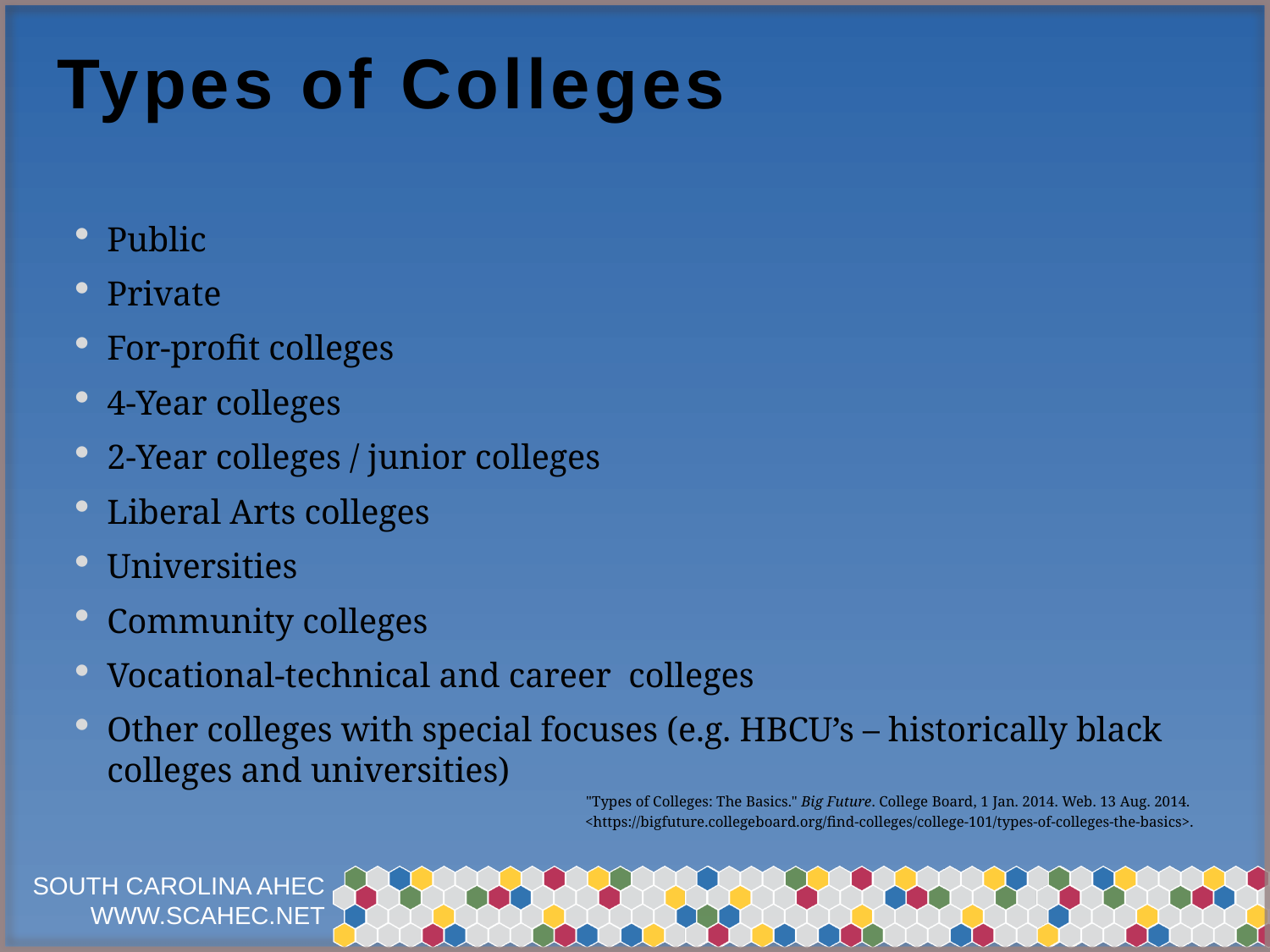

# Types of Colleges
Public
Private
For-profit colleges
4-Year colleges
2-Year colleges / junior colleges
Liberal Arts colleges
Universities
Community colleges
Vocational-technical and career  colleges
Other colleges with special focuses (e.g. HBCU’s – historically black colleges and universities)
"Types of Colleges: The Basics." Big Future. College Board, 1 Jan. 2014. Web. 13 Aug. 2014.
<https://bigfuture.collegeboard.org/find-colleges/college-101/types-of-colleges-the-basics>.